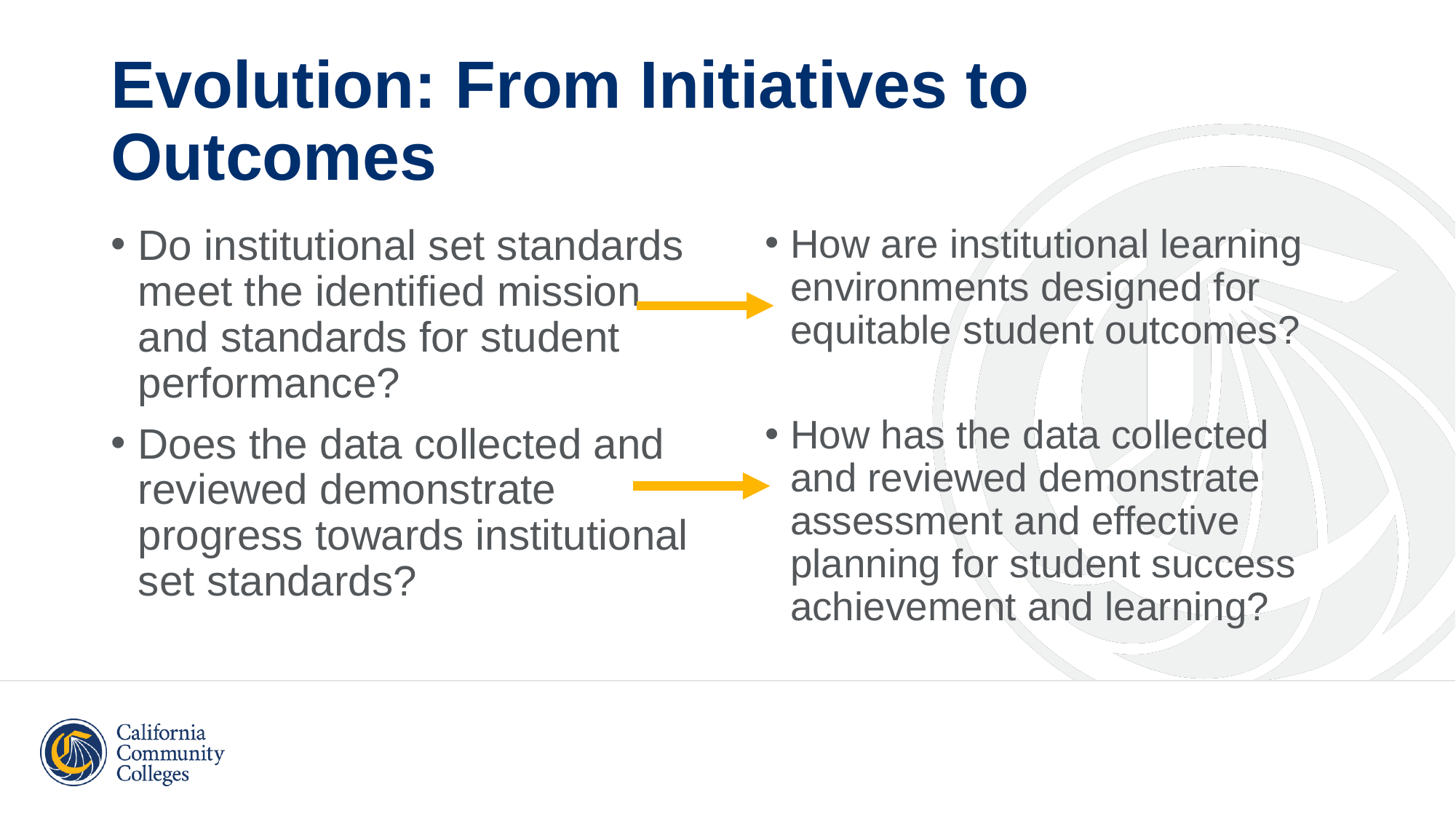

# Evolution: From Initiatives to Outcomes
Do institutional set standards meet the identified mission and standards for student performance?
Does the data collected and reviewed demonstrate progress towards institutional set standards?

How are institutional learning environments designed for equitable student outcomes?
How has the data collected and reviewed demonstrate assessment and effective planning for student success achievement and learning?